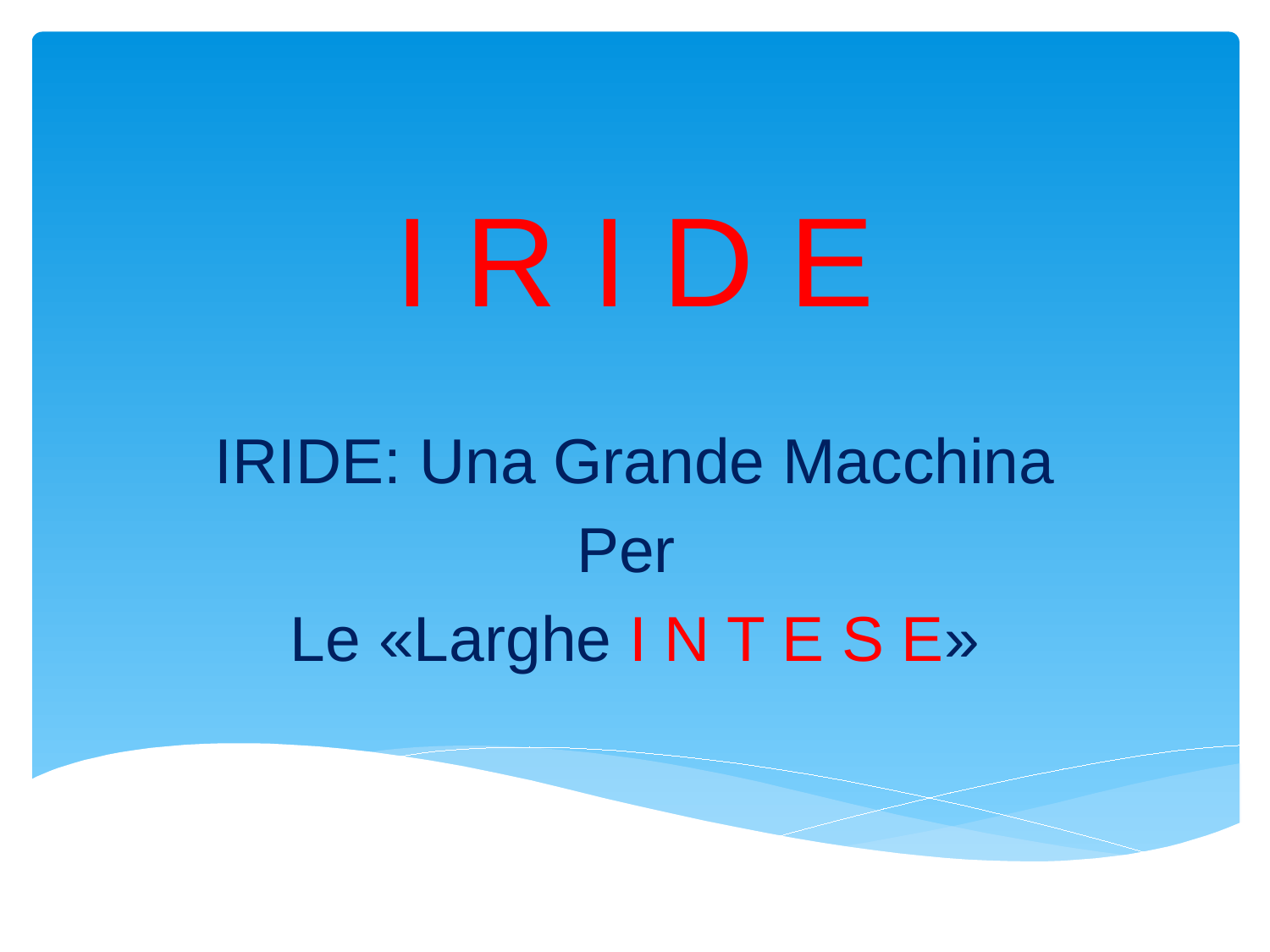

# I R I D E
IRIDE: Una Grande Macchina
Per
Le «Larghe I N T E S E»